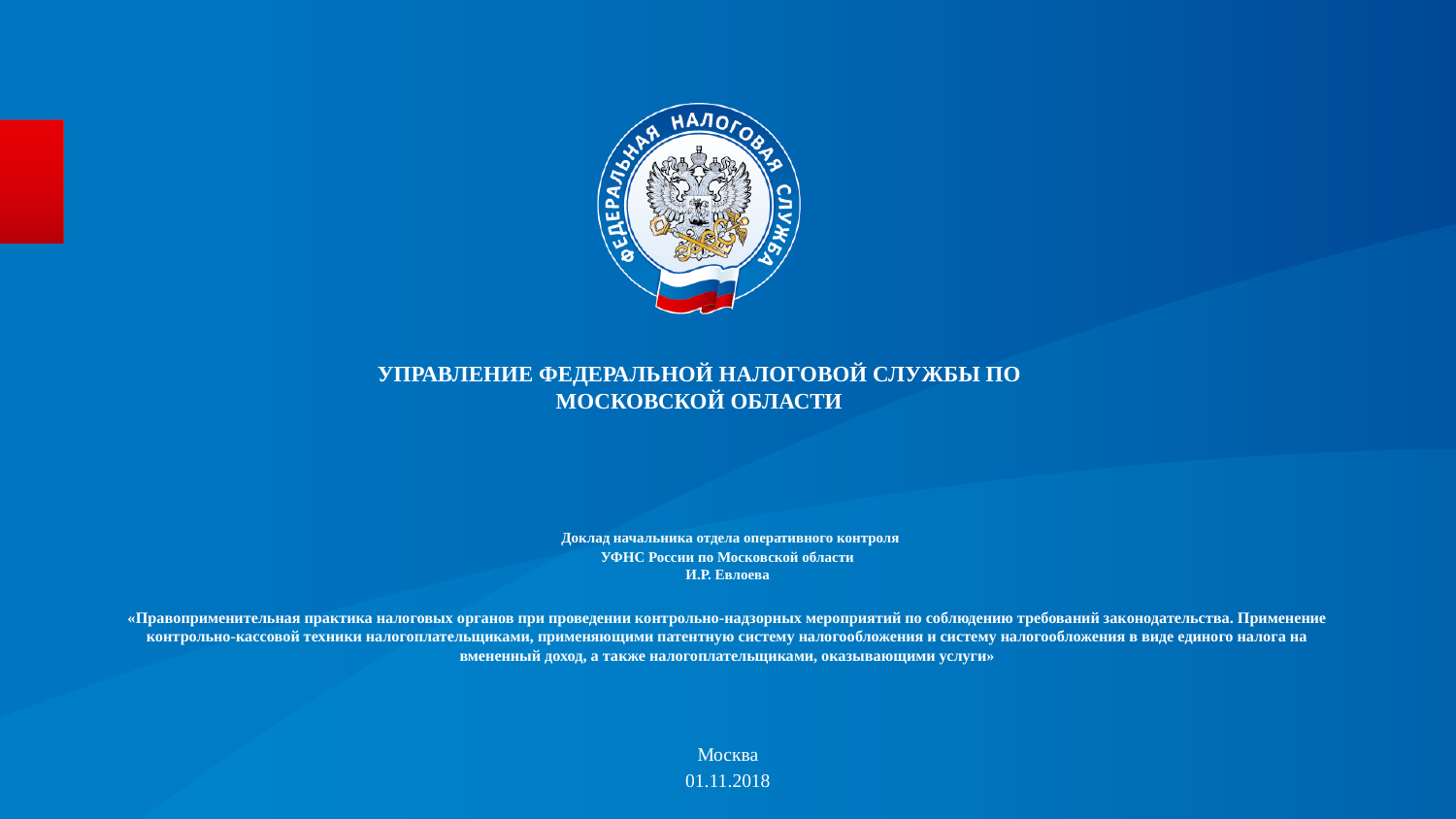

УПРАВЛЕНИЕ ФЕДЕРАЛЬНОЙ НАЛОГОВОЙ СЛУЖБЫ ПО МОСКОВСКОЙ ОБЛАСТИ
# Доклад начальника отдела оперативного контроля УФНС России по Московской области И.Р. Евлоева «Правоприменительная практика налоговых органов при проведении контрольно-надзорных мероприятий по соблюдению требований законодательства. Применение контрольно-кассовой техники налогоплательщиками, применяющими патентную систему налогообложения и систему налогообложения в виде единого налога на вмененный доход, а также налогоплательщиками, оказывающими услуги»

Москва
01.11.2018